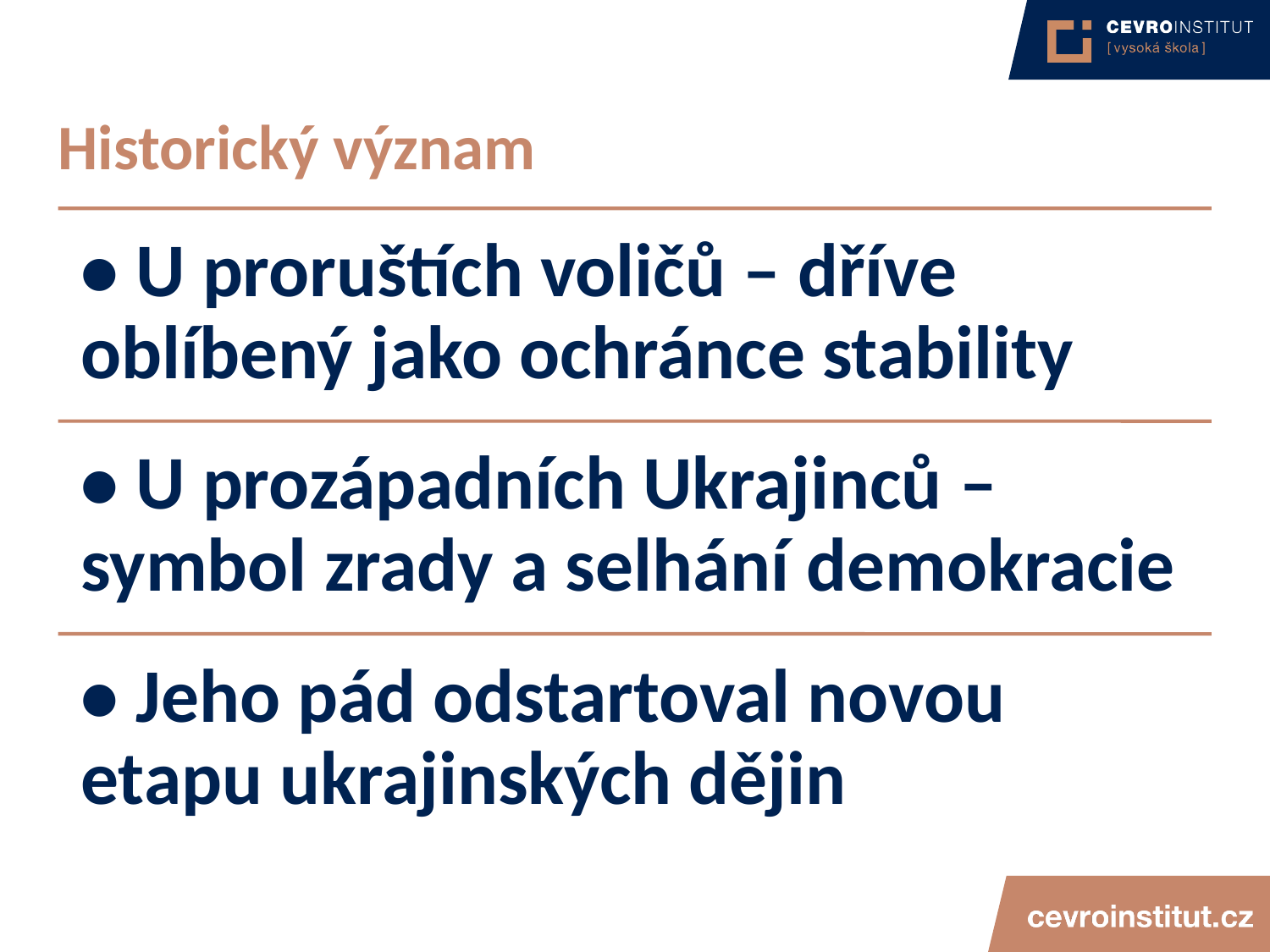

# Historický význam
• U proruštích voličů – dříve oblíbený jako ochránce stability
• U prozápadních Ukrajinců – symbol zrady a selhání demokracie
• Jeho pád odstartoval novou etapu ukrajinských dějin